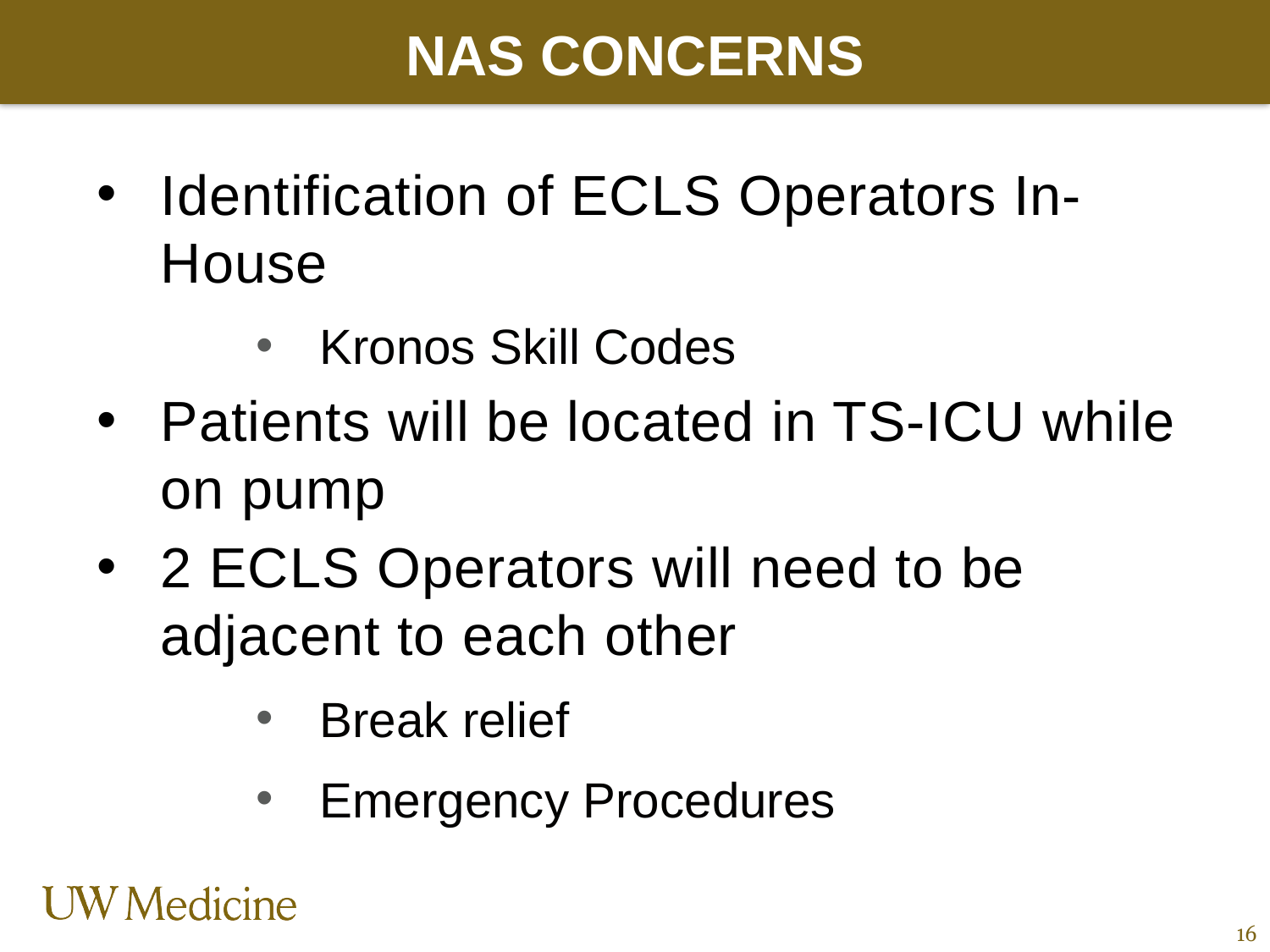

# NAS Concerns
Identification of ECLS Operators In-House
Kronos Skill Codes
Patients will be located in TS-ICU while on pump
2 ECLS Operators will need to be adjacent to each other
Break relief
Emergency Procedures
16